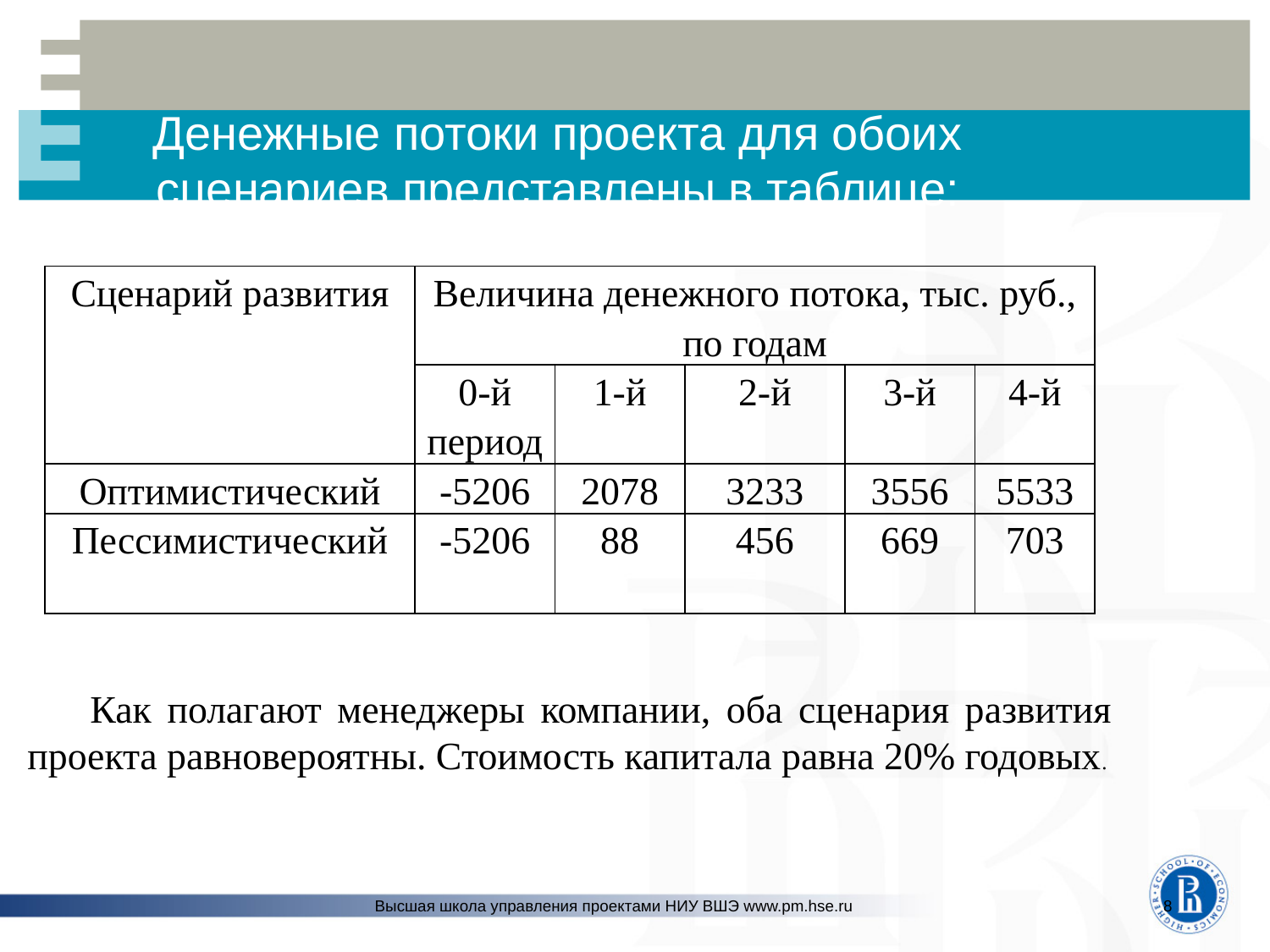

# Денежные потоки проекта для обоих сценариев представлены в таблице:
| Сценарий развития | Величина денежного потока, тыс. руб., по годам |  |  |  |  |
| --- | --- | --- | --- | --- | --- |
|  | 0-й период | 1-й | 2-й | 3-й | 4-й |
| Оптимистический | -5206 | 2078 | 3233 | 3556 | 5533 |
| Пессимистический | -5206 | 88 | 456 | 669 | 703 |
Как полагают менеджеры компании, оба сценария развития проекта равновероятны. Стоимость капитала равна 20% годовых.
Высшая школа управления проектами НИУ ВШЭ www.pm.hse.ru
8